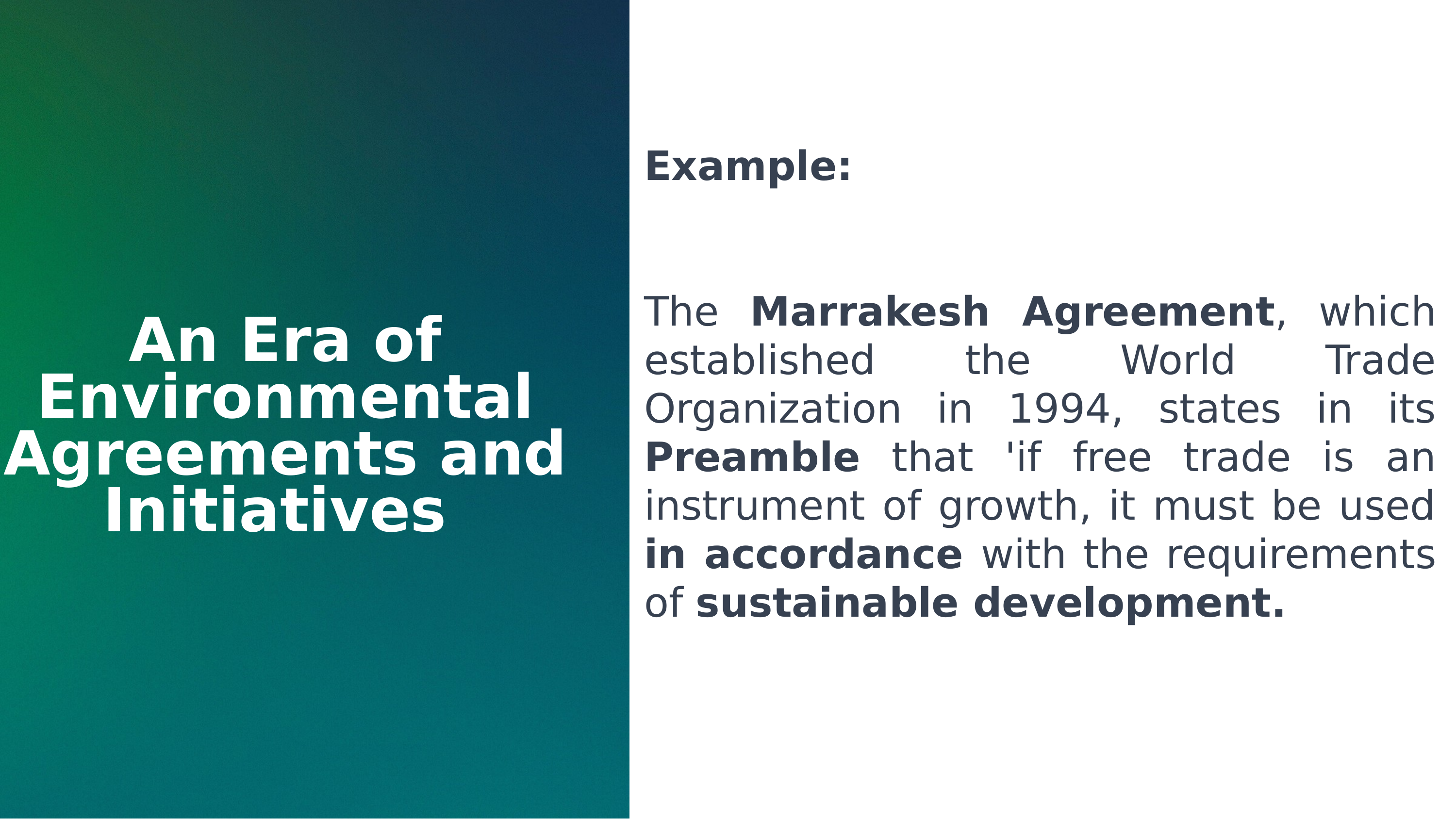

Example:

The Marrakesh Agreement, which established the World Trade Organization in 1994, states in its Preamble that 'if free trade is an instrument of growth, it must be used in accordance with the requirements of sustainable development.

# An Era of Environmental Agreements and Initiatives